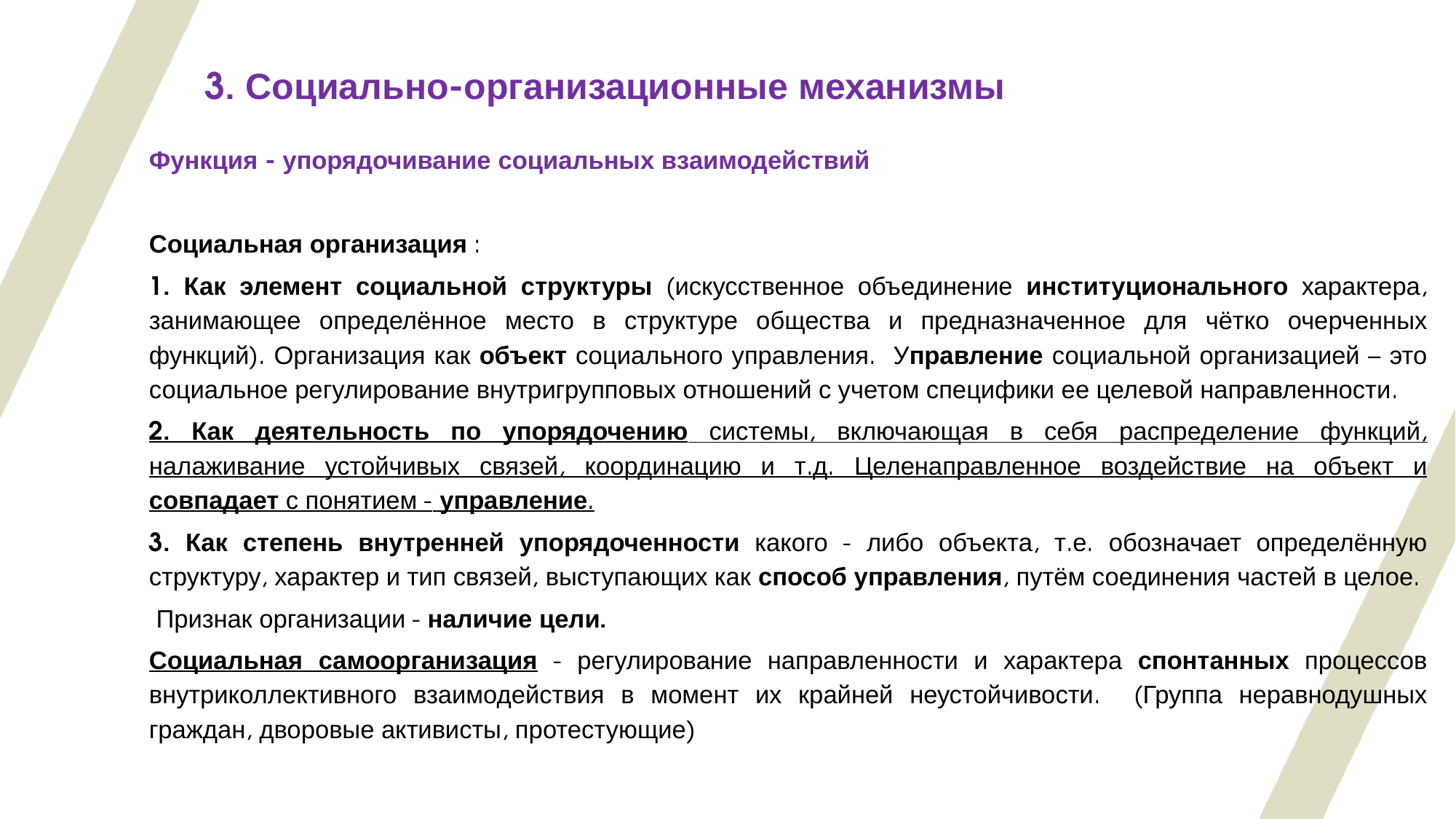

# 3. Социально-организационные механизмы
Функция - упорядочивание социальных взаимодействий

Социальная организация :
1. Как элемент социальной структуры (искусственное объединение институционального характера, занимающее определённое место в структуре общества и предназначенное для чётко очерченных функций). Организация как объект социального управления.  Управление социальной организацией – это социальное регулирование внутригрупповых отношений с учетом специфики ее целевой направленности.
2. Как деятельность по упорядочению системы, включающая в себя распределение функций, налаживание устойчивых связей, координацию и т.д. Целенаправленное воздействие на объект и совпадает с понятием - управление.
3. Как степень внутренней упорядоченности какого - либо объекта, т.е. обозначает определённую структуру, характер и тип связей, выступающих как способ управления, путём соединения частей в целое.
 Признак организации - наличие цели.
Социальная самоорганизация - регулирование направленности и характера спонтанных процессов внутриколлективного взаимодействия в момент их крайней неустойчивости.  (Группа неравнодушных граждан, дворовые активисты, протестующие)